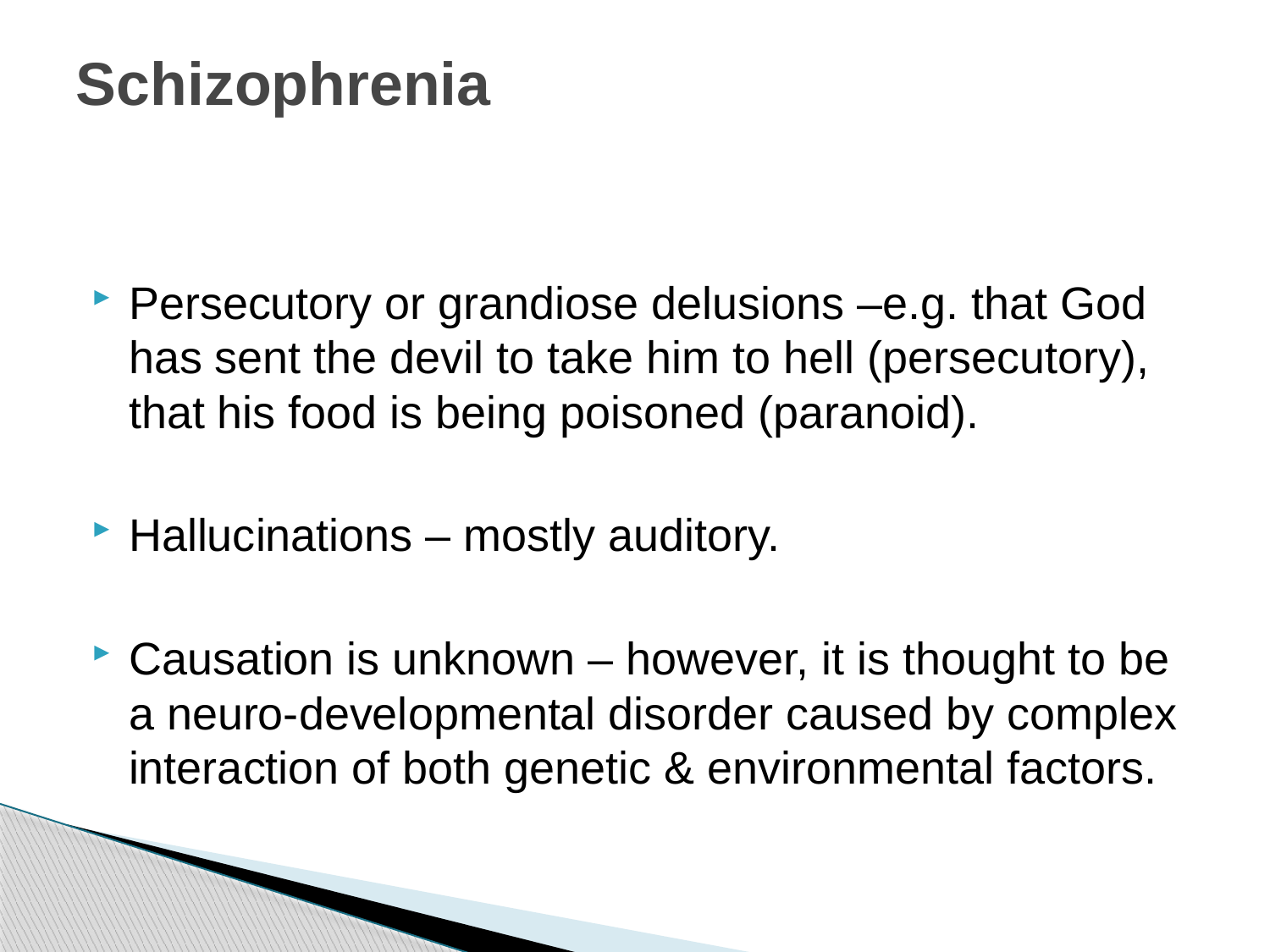

# Schizophrenia

Persecutory or grandiose delusions –e.g. that God has sent the devil to take him to hell (persecutory), that his food is being poisoned (paranoid).

Hallucinations – mostly auditory.

Causation is unknown – however, it is thought to be a neuro-developmental disorder caused by complex interaction of both genetic & environmental factors.